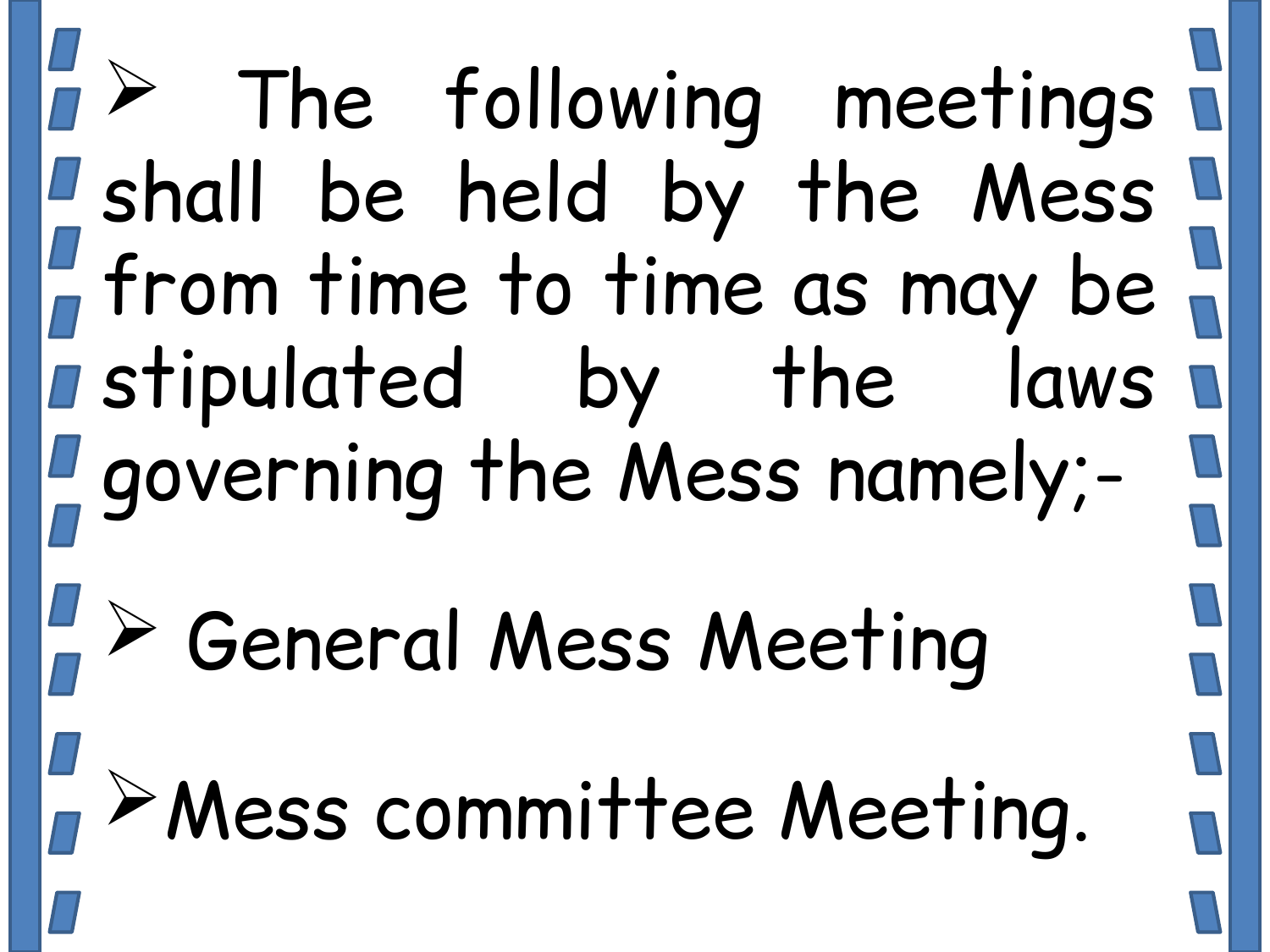

The following meetings shall be held by the Mess from time to time as may be stipulated by the laws governing the Mess namely;-

 General Mess Meeting

Mess committee Meeting.